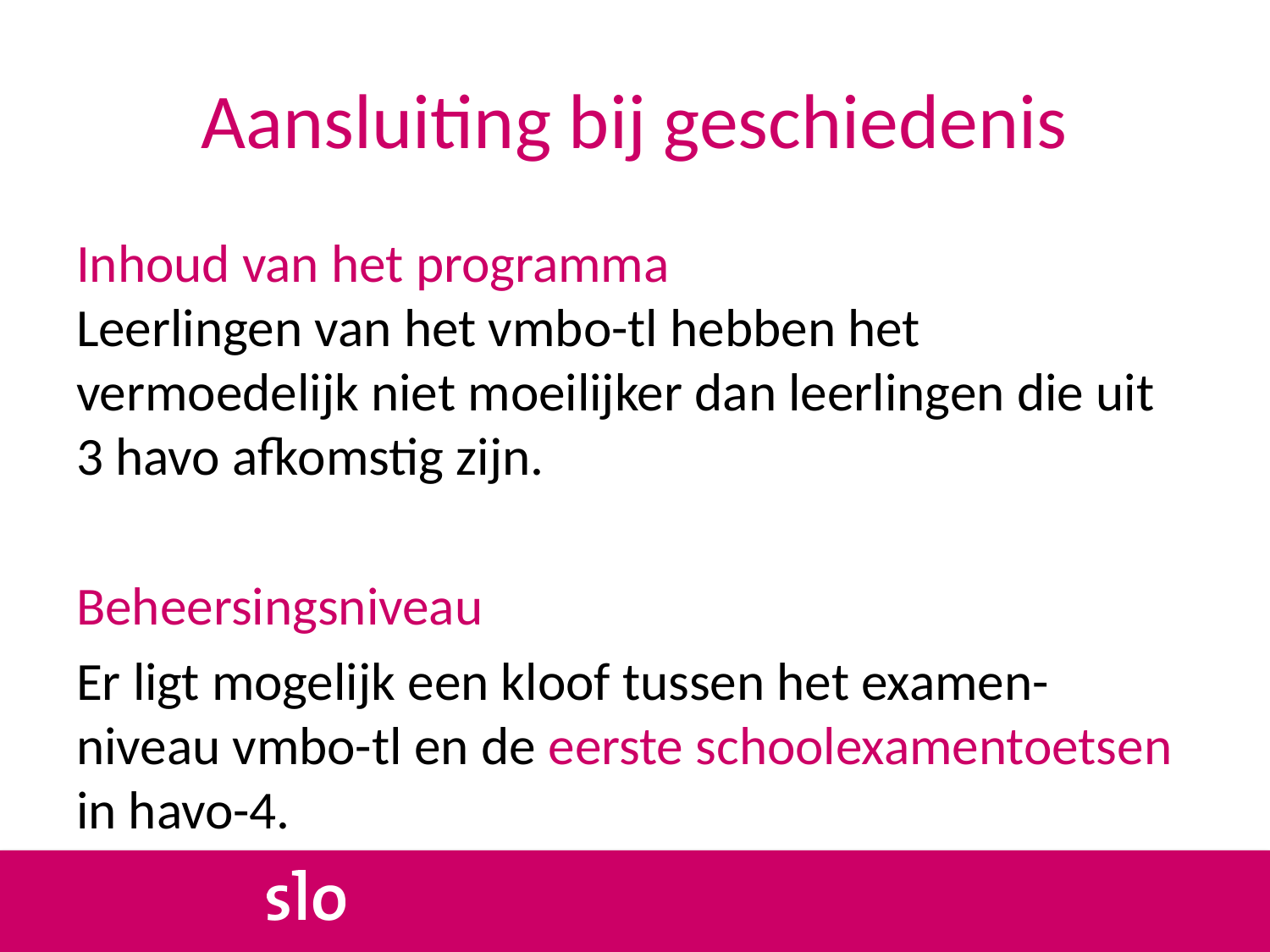

# Aansluiting bij geschiedenis
Inhoud van het programma
Leerlingen van het vmbo-tl hebben het vermoedelijk niet moeilijker dan leerlingen die uit 3 havo afkomstig zijn.

Beheersingsniveau
Er ligt mogelijk een kloof tussen het examen-niveau vmbo-tl en de eerste schoolexamentoetsen in havo-4.